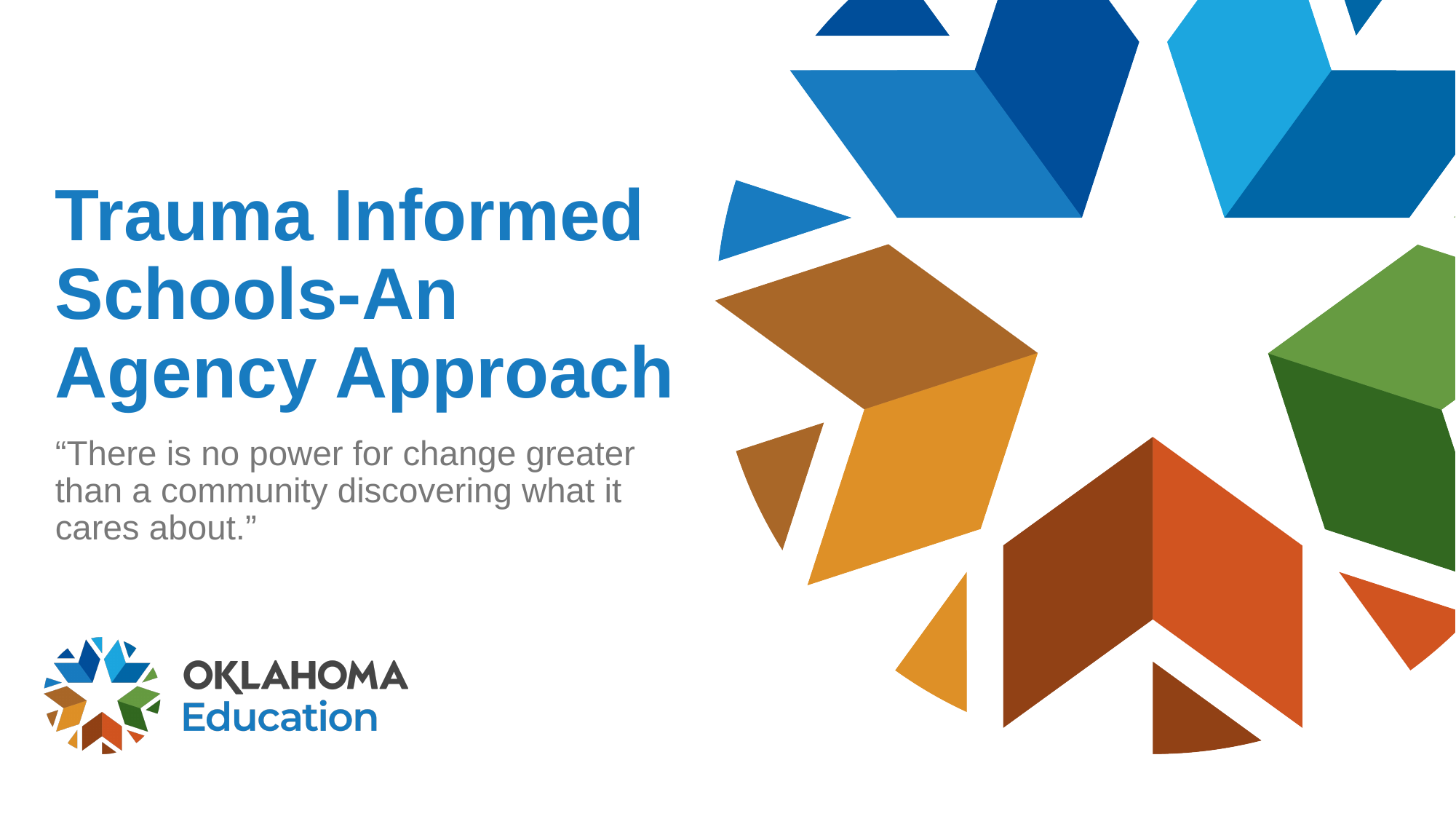

# Trauma Informed Schools-An Agency Approach
“There is no power for change greater than a community discovering what it cares about.”